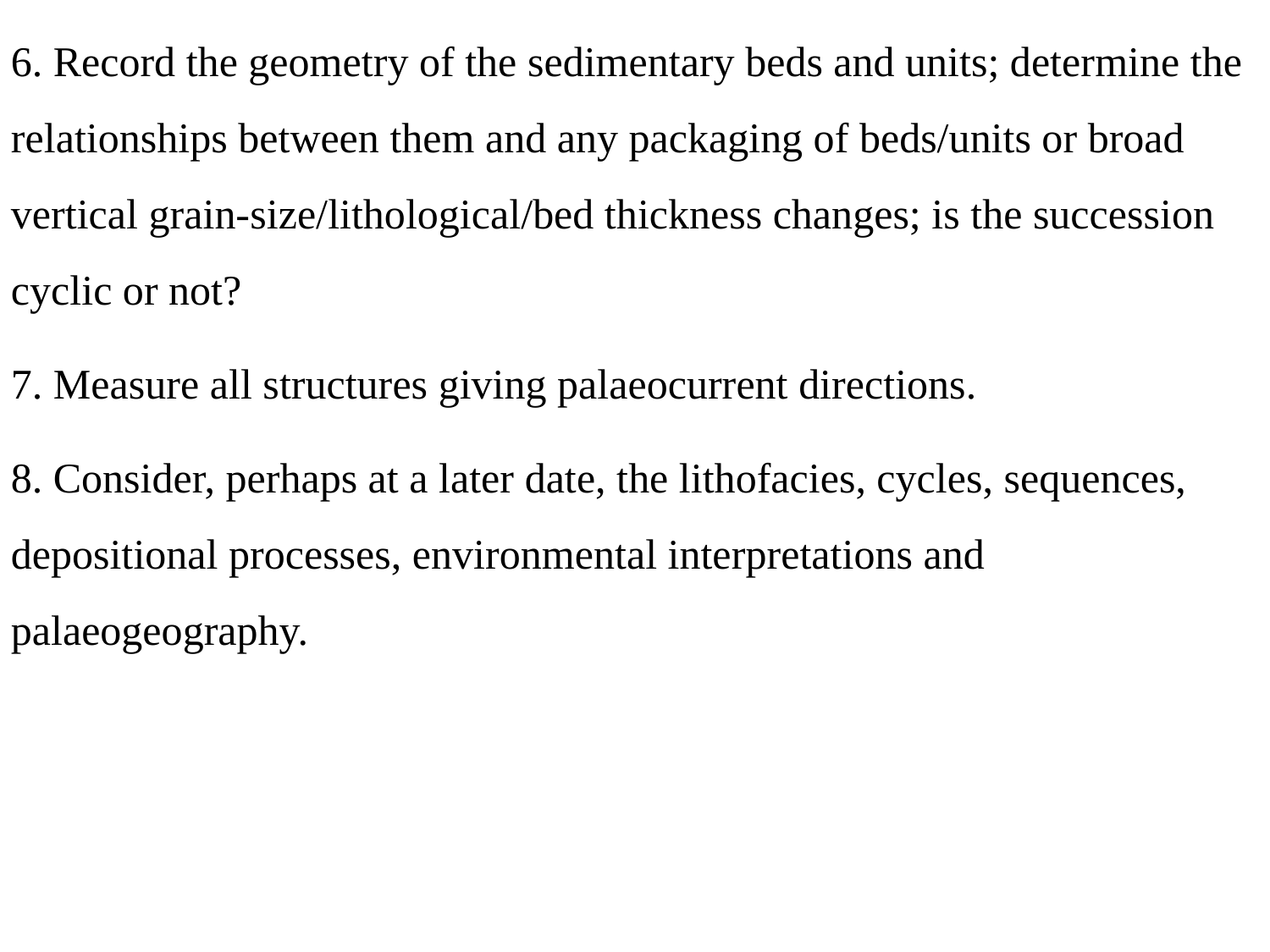

6. Record the geometry of the sedimentary beds and units; determine the relationships between them and any packaging of beds/units or broad vertical grain-size/lithological/bed thickness changes; is the succession cyclic or not?
7. Measure all structures giving palaeocurrent directions.
8. Consider, perhaps at a later date, the lithofacies, cycles, sequences, depositional processes, environmental interpretations and palaeogeography.